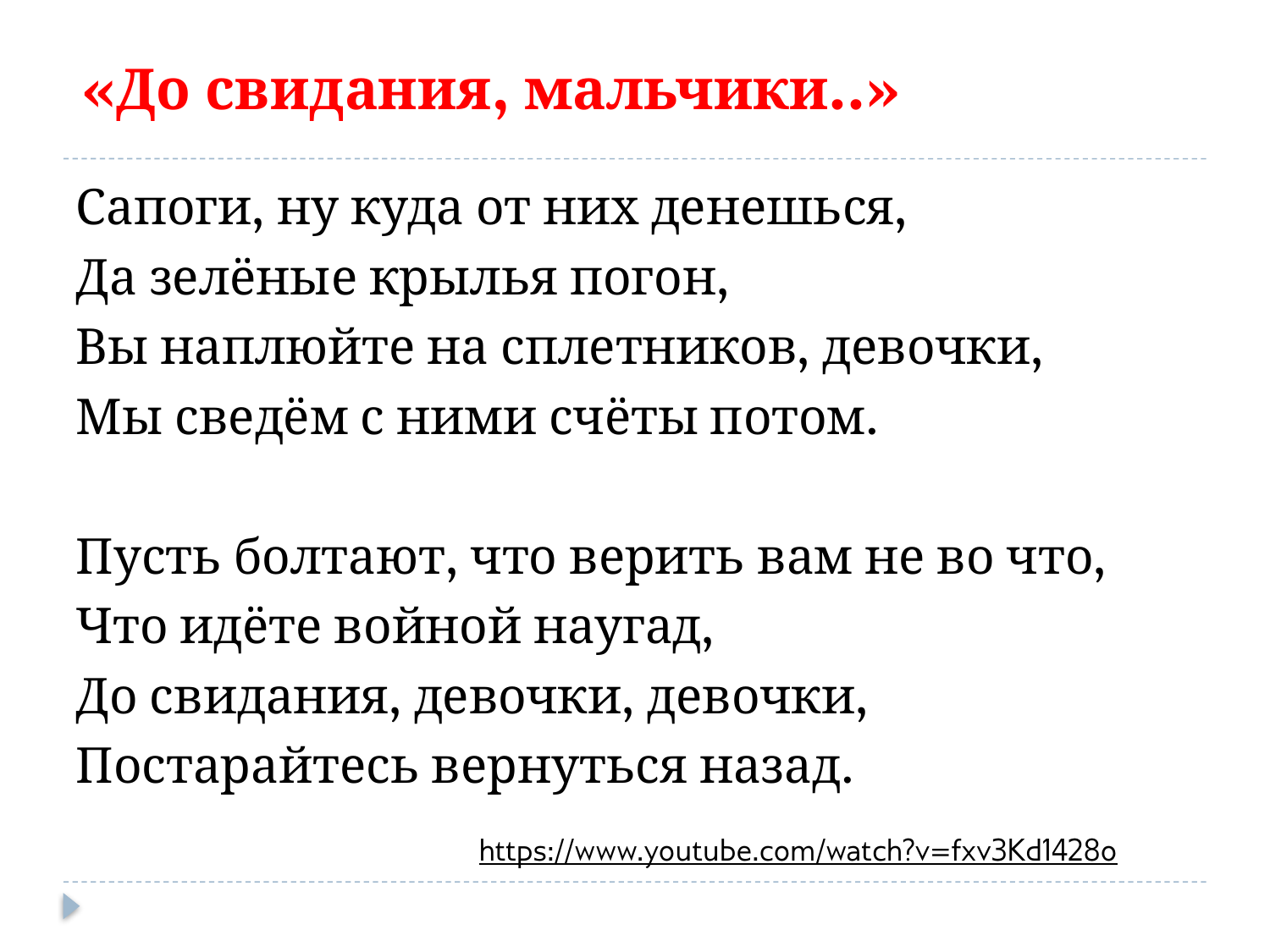

# «До свидания, мальчики..»
Сапоги, ну куда от них денешься,
Да зелёные крылья погон,
Вы наплюйте на сплетников, девочки,
Мы сведём с ними счёты потом.

Пусть болтают, что верить вам не во что,
Что идёте войной наугад,
До свидания, девочки, девочки,
Постарайтесь вернуться назад.

https://www.youtube.com/watch?v=fxv3Kd1428o